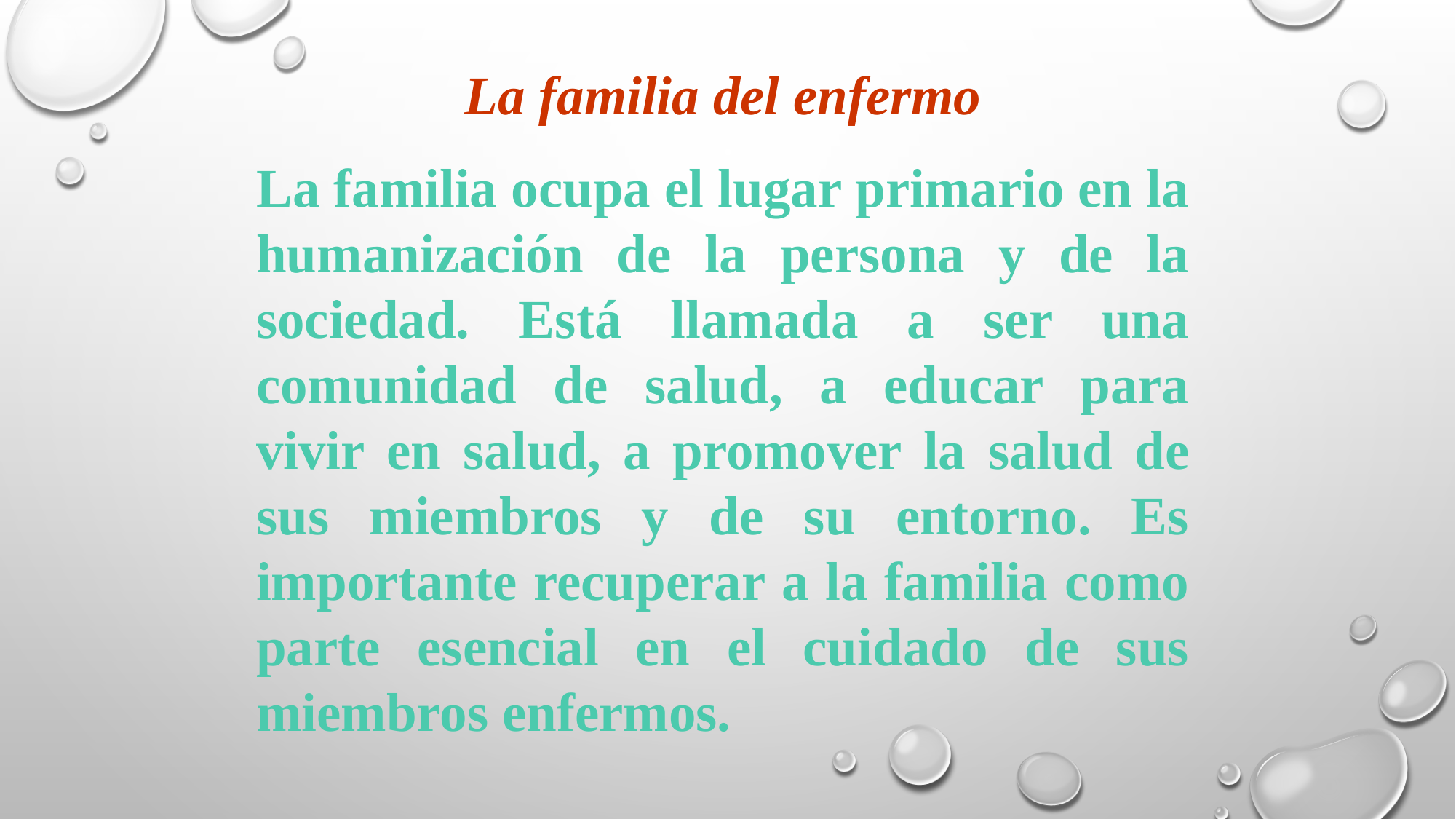

La familia del enfermo
La familia ocupa el lugar primario en la humanización de la persona y de la sociedad. Está llamada a ser una comunidad de salud, a educar para vivir en salud, a promover la salud de sus miembros y de su entorno. Es importante recuperar a la familia como parte esencial en el cuidado de sus miembros enfermos.